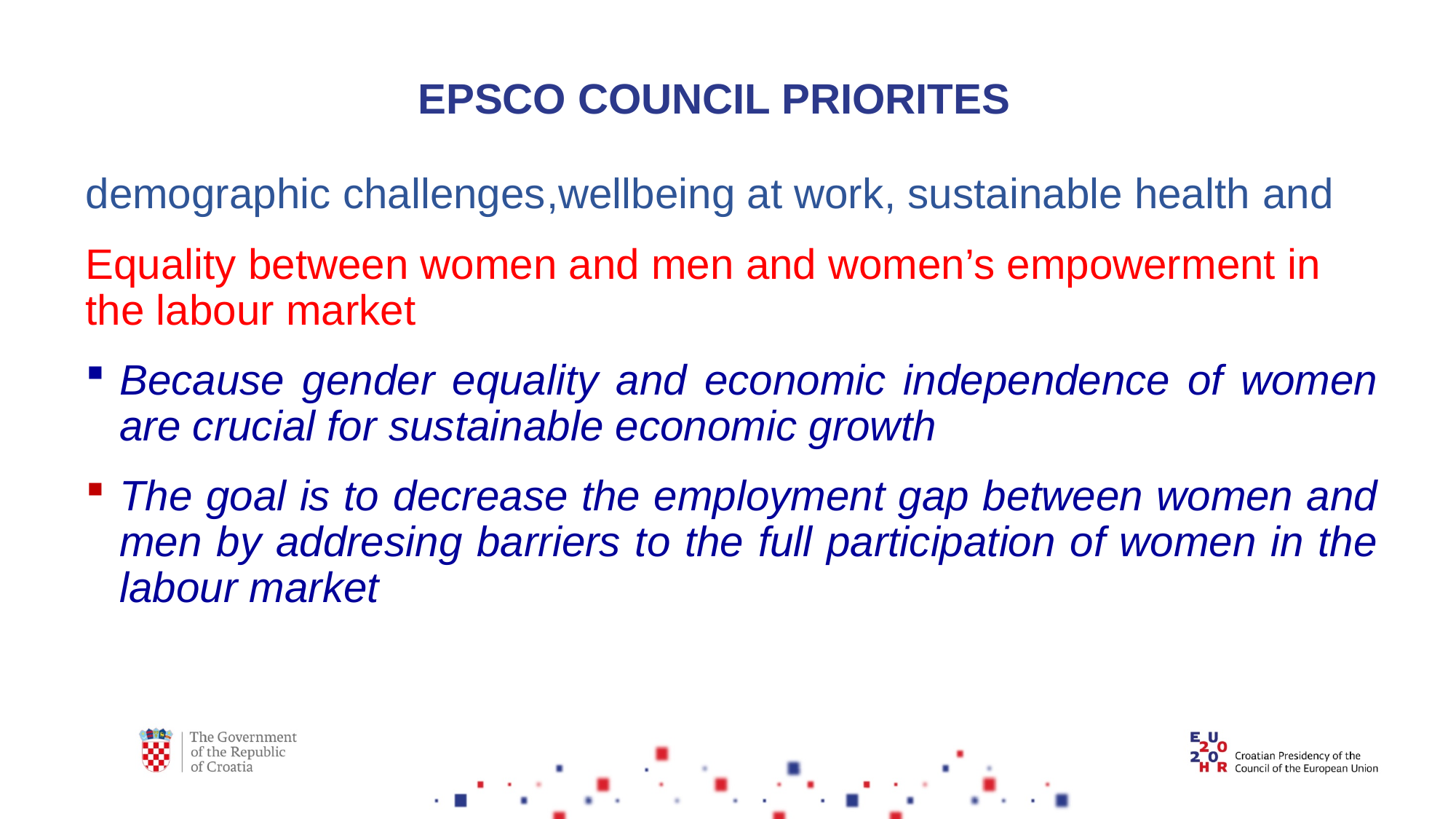

# EPSCO COUNCIL PRIORITES
demographic challenges,wellbeing at work, sustainable health and
Equality between women and men and women’s empowerment in the labour market
Because gender equality and economic independence of women are crucial for sustainable economic growth
The goal is to decrease the employment gap between women and men by addresing barriers to the full participation of women in the labour market